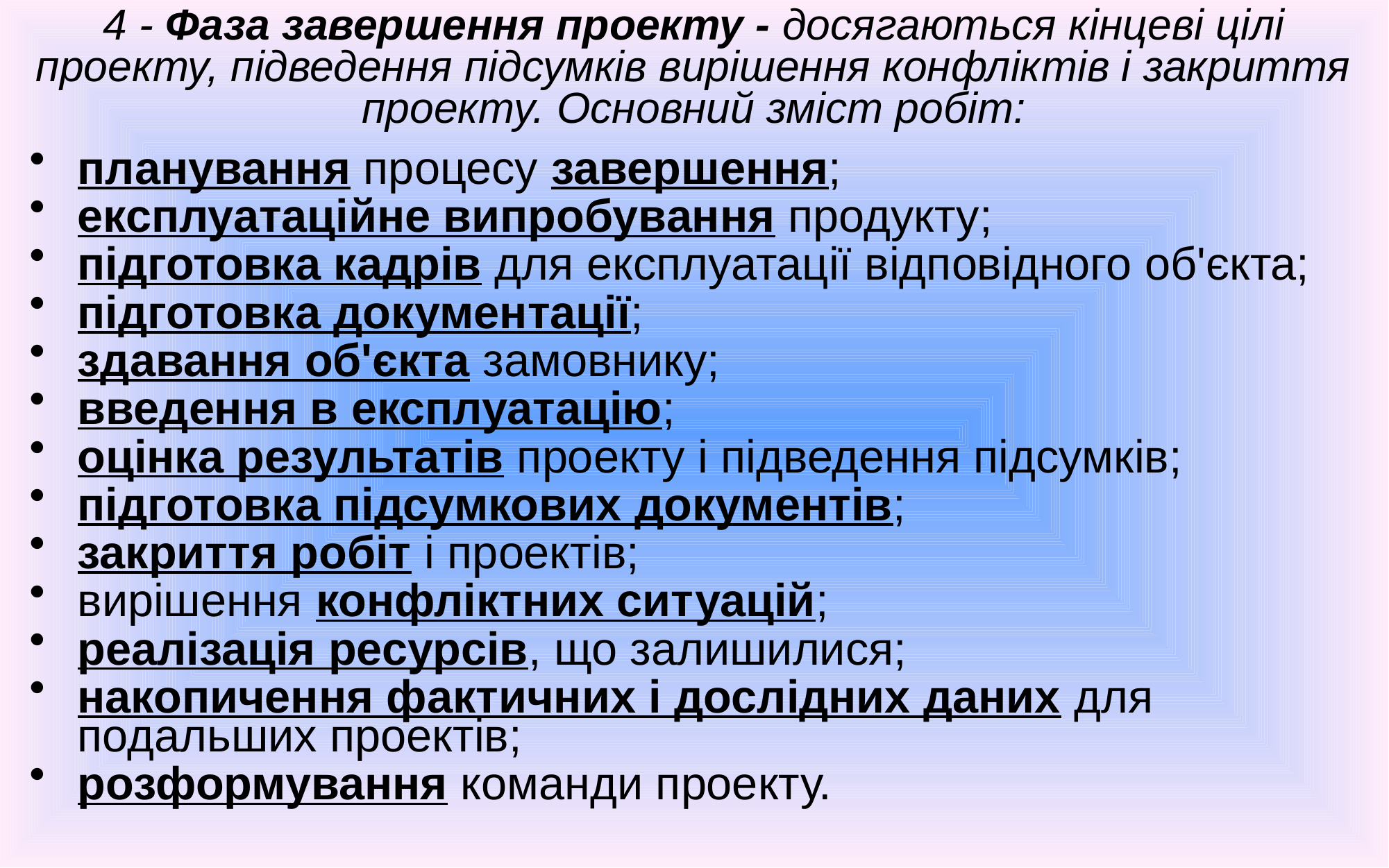

# 4 - Фаза завершення проекту - досягаються кінцеві цілі проекту, підведення підсумків вирішення конфліктів і закриття проекту. Основний зміст робіт:
планування процесу завершення;
експлуатаційне випробування продукту;
підготовка кадрів для експлуатації відповідного об'єкта;
підготовка документації;
здавання об'єкта замовнику;
введення в експлуатацію;
оцінка результатів проекту і підведення підсумків;
підготовка підсумкових документів;
закриття робіт і проектів;
вирішення конфліктних ситуацій;
реалізація ресурсів, що залишилися;
накопичення фактичних і дослідних даних для подальших проектів;
розформування команди проекту.